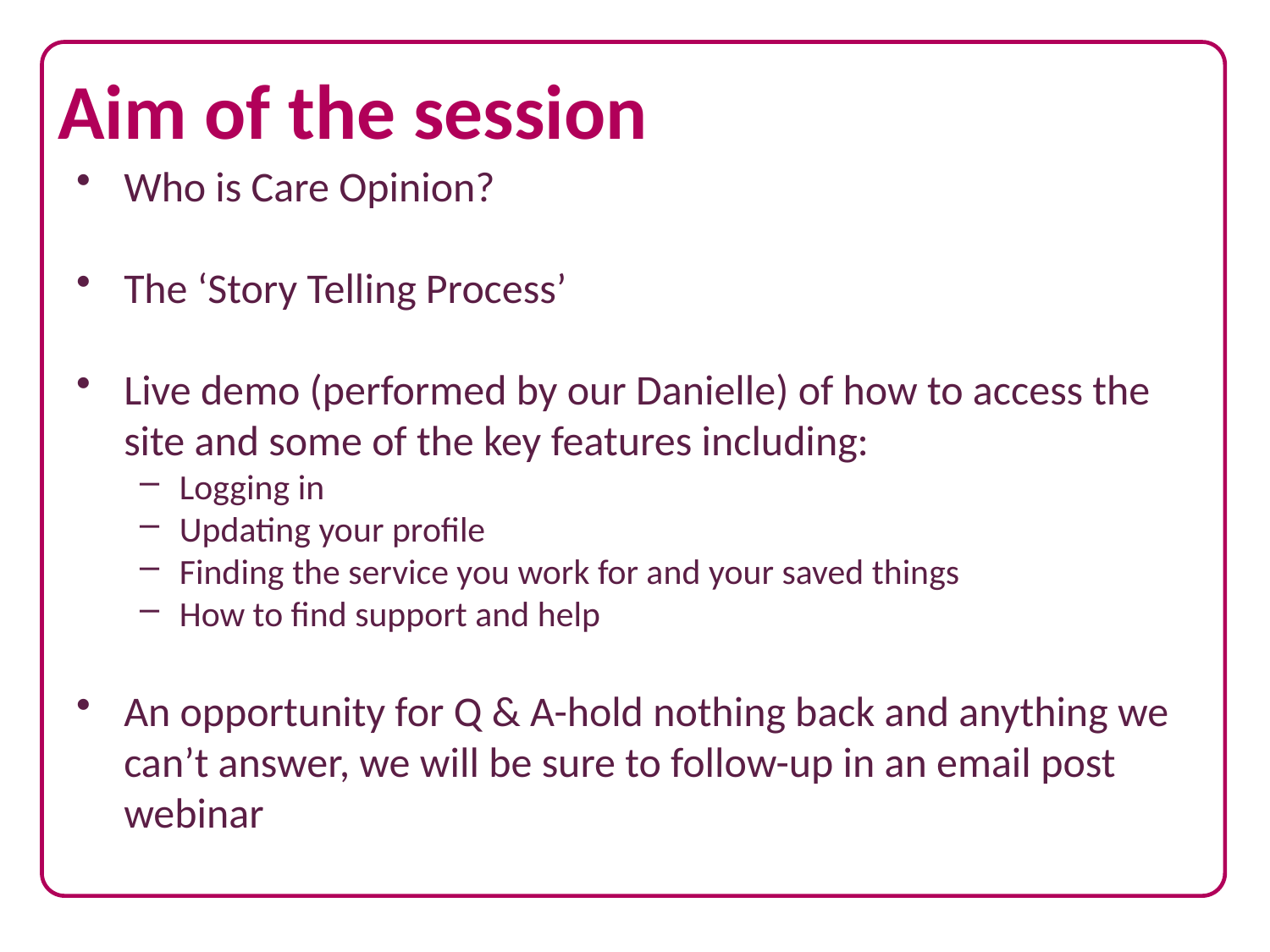

# Aim of the session

Who is Care Opinion?

The ‘Story Telling Process’

Live demo (performed by our Danielle) of how to access the site and some of the key features including:
Logging in
Updating your profile
Finding the service you work for and your saved things
How to find support and help

An opportunity for Q & A-hold nothing back and anything we can’t answer, we will be sure to follow-up in an email post webinar